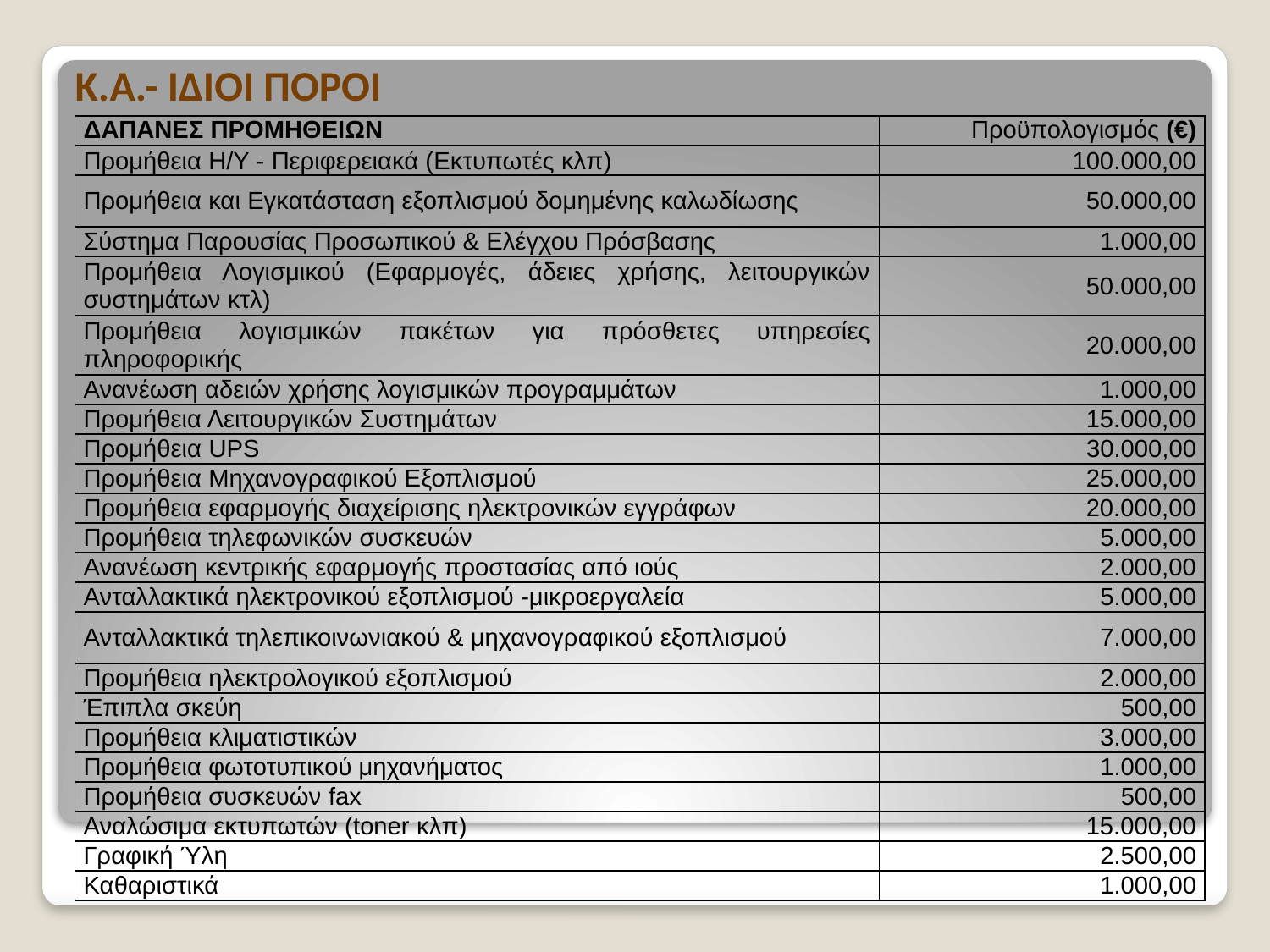

Κ.Α.- ΙΔΙΟΙ ΠΟΡΟΙ
| ΔΑΠΑΝΕΣ ΠΡΟΜΗΘΕΙΩΝ | Προϋπολογισμός (€) |
| --- | --- |
| Προμήθεια Η/Υ - Περιφερειακά (Εκτυπωτές κλπ) | 100.000,00 |
| Προμήθεια και Εγκατάσταση εξοπλισμού δομημένης καλωδίωσης | 50.000,00 |
| Σύστημα Παρουσίας Προσωπικού & Ελέγχου Πρόσβασης | 1.000,00 |
| Προμήθεια Λογισμικού (Εφαρμογές, άδειες χρήσης, λειτουργικών συστημάτων κτλ) | 50.000,00 |
| Προμήθεια λογισμικών πακέτων για πρόσθετες υπηρεσίες πληροφορικής | 20.000,00 |
| Ανανέωση αδειών χρήσης λογισμικών προγραμμάτων | 1.000,00 |
| Προμήθεια Λειτουργικών Συστημάτων | 15.000,00 |
| Προμήθεια UPS | 30.000,00 |
| Προμήθεια Μηχανογραφικού Εξοπλισμού | 25.000,00 |
| Προμήθεια εφαρμογής διαχείρισης ηλεκτρονικών εγγράφων | 20.000,00 |
| Προμήθεια τηλεφωνικών συσκευών | 5.000,00 |
| Ανανέωση κεντρικής εφαρμογής προστασίας από ιούς | 2.000,00 |
| Ανταλλακτικά ηλεκτρονικού εξοπλισμού -μικροεργαλεία | 5.000,00 |
| Ανταλλακτικά τηλεπικοινωνιακού & μηχανογραφικού εξοπλισμού | 7.000,00 |
| Προμήθεια ηλεκτρολογικού εξοπλισμού | 2.000,00 |
| Έπιπλα σκεύη | 500,00 |
| Προμήθεια κλιματιστικών | 3.000,00 |
| Προμήθεια φωτοτυπικού μηχανήματος | 1.000,00 |
| Προμήθεια συσκευών fax | 500,00 |
| Αναλώσιμα εκτυπωτών (toner κλπ) | 15.000,00 |
| Γραφική Ύλη | 2.500,00 |
| Καθαριστικά | 1.000,00 |